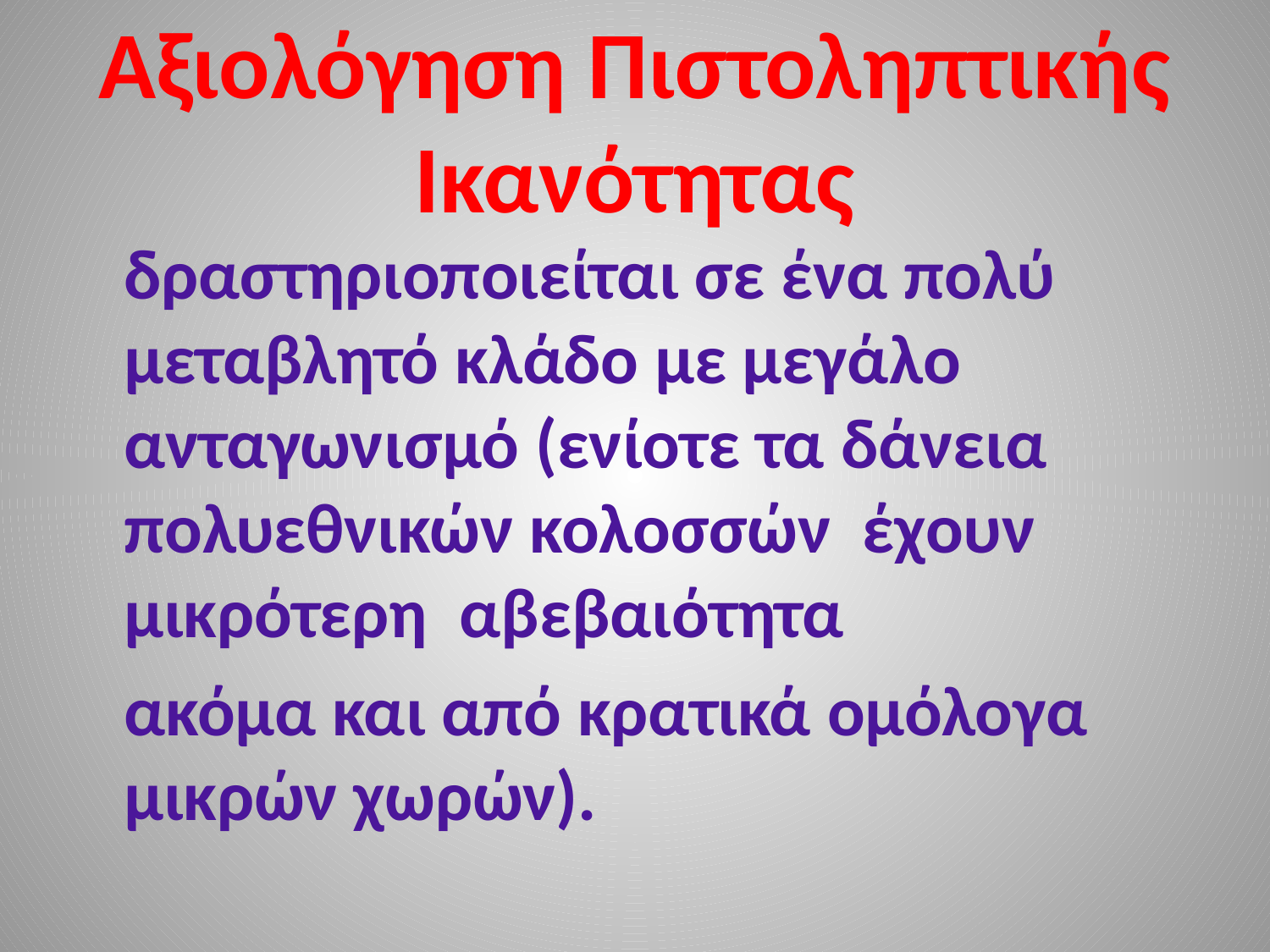

# Αξιολόγηση Πιστοληπτικής Ικανότητας
   δραστηριοποιείται σε ένα πολύ μεταβλητό κλάδο με μεγάλο ανταγωνισμό (ενίοτε τα δάνεια πολυεθνικών κολοσσών  έχουν μικρότερη  αβεβαιότητα
   ακόμα και από κρατικά ομόλογα μικρών χωρών).